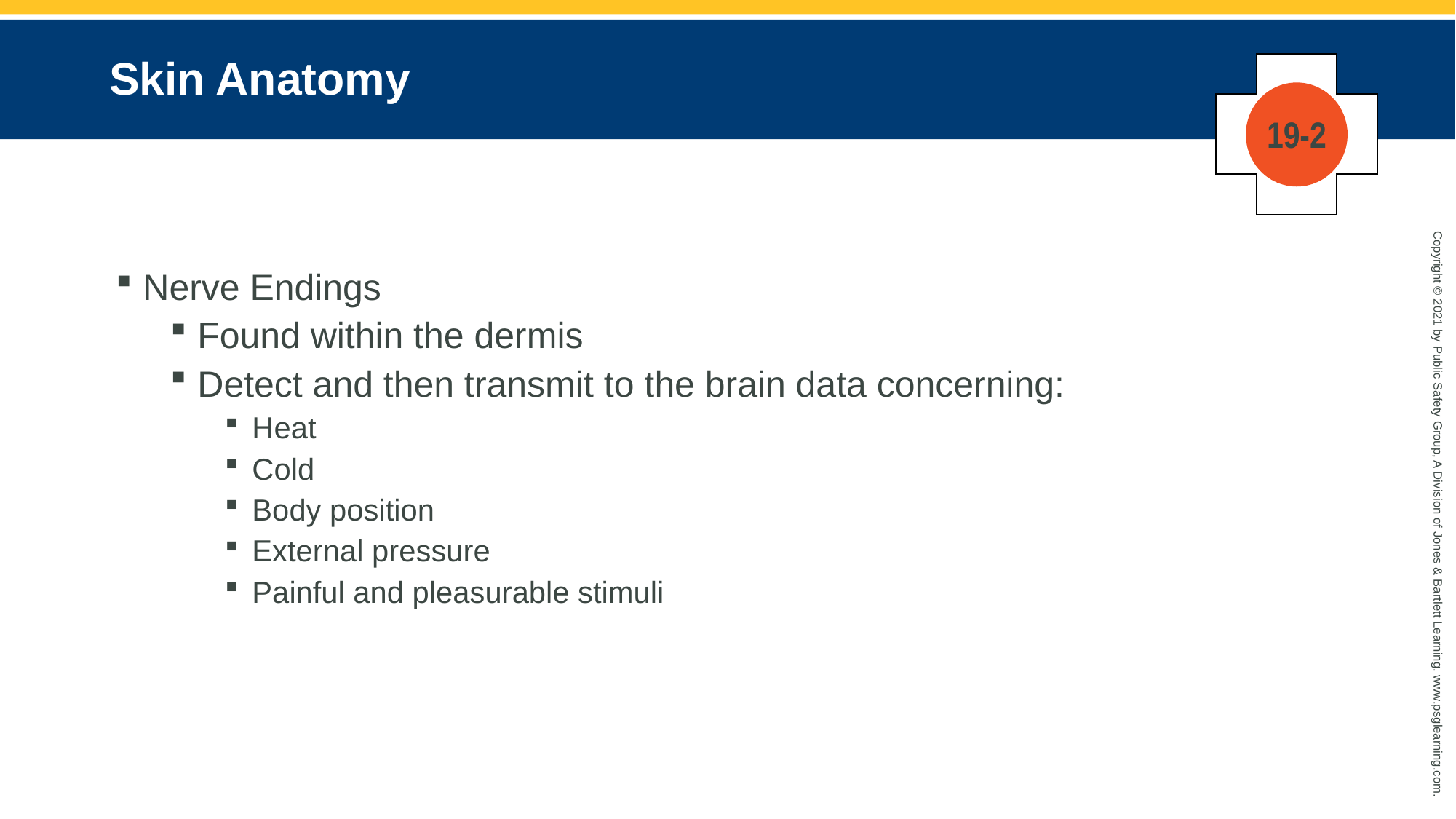

# Skin Anatomy

19-2
Nerve Endings
Found within the dermis
Detect and then transmit to the brain data concerning:
Heat
Cold
Body position
External pressure
Painful and pleasurable stimuli